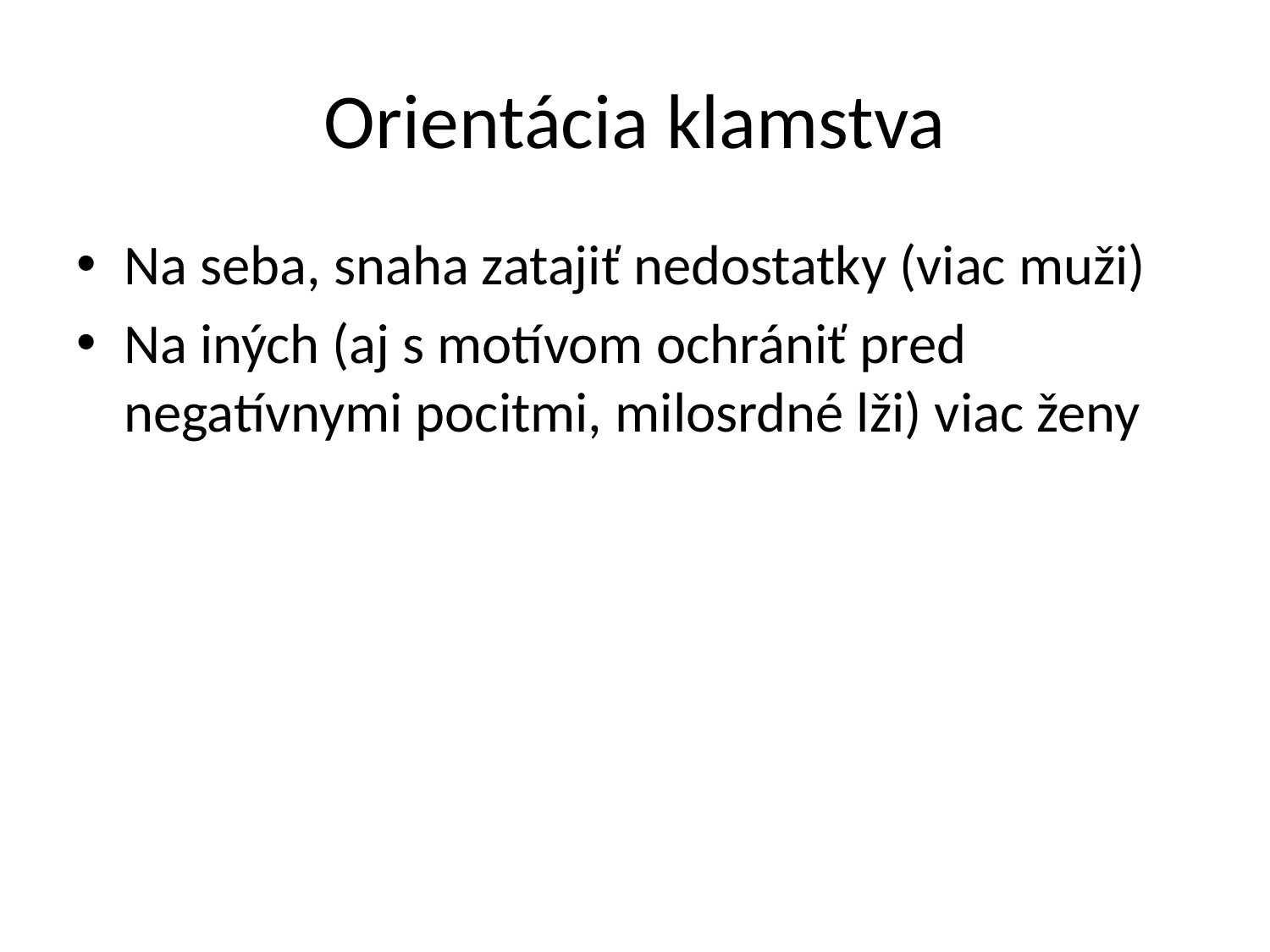

# Orientácia klamstva
Na seba, snaha zatajiť nedostatky (viac muži)
Na iných (aj s motívom ochrániť pred negatívnymi pocitmi, milosrdné lži) viac ženy